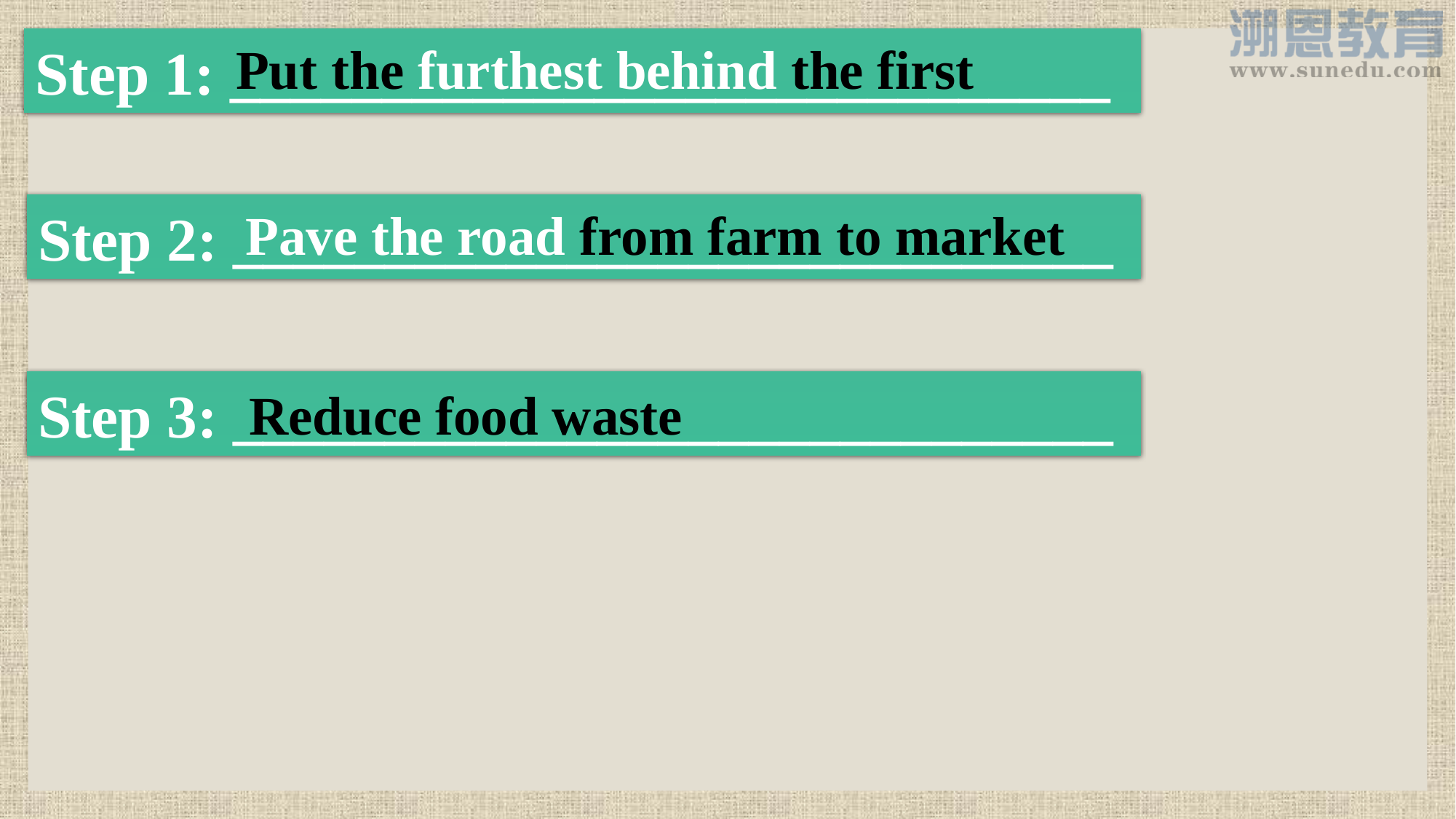

Step 1: _____________________________
Put the furthest behind the first

Step 2: _____________________________
Pave the road from farm to market
Step 3: _____________________________
Reduce food waste